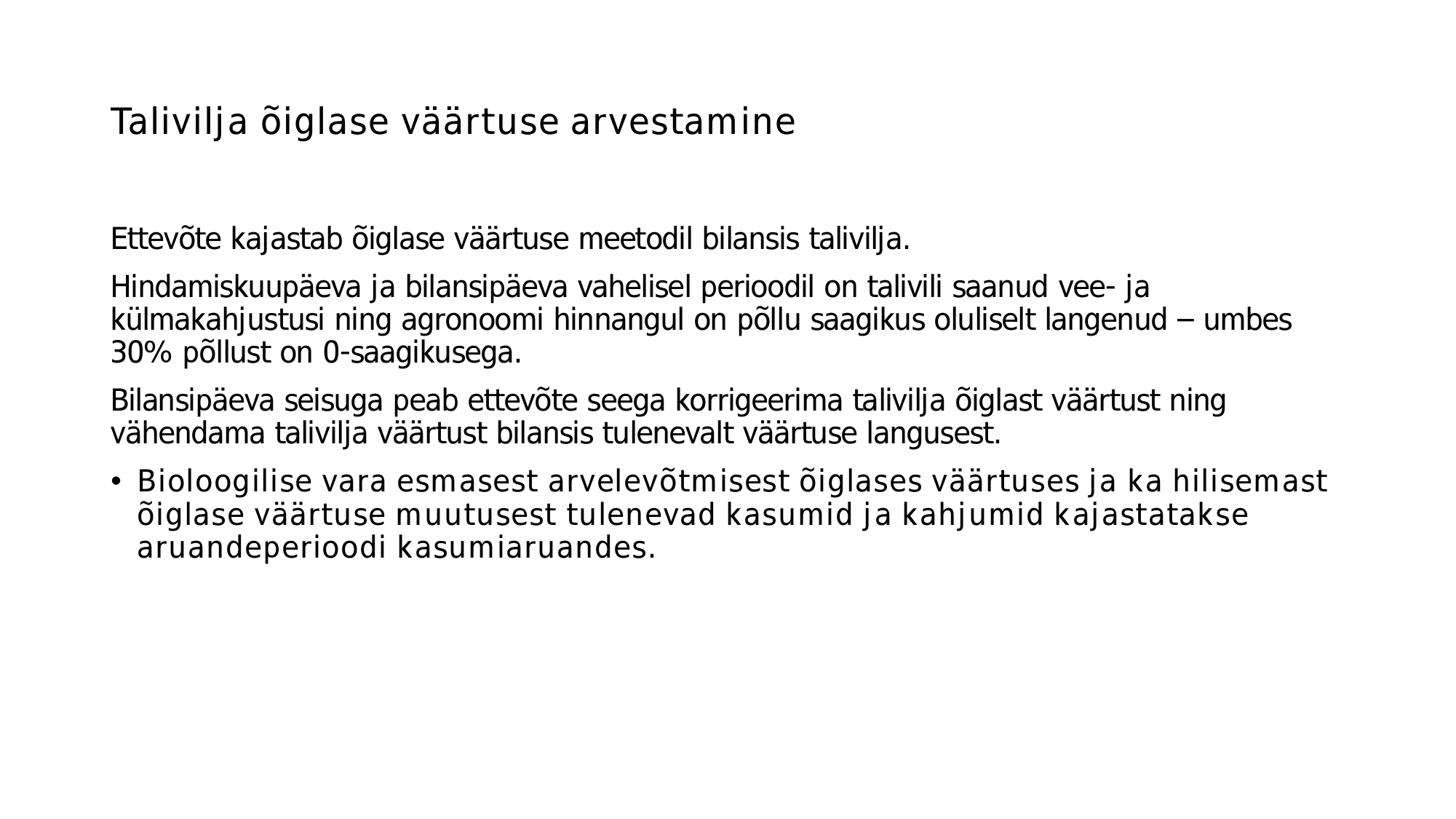

# Talivilja õiglase väärtuse arvestamine
Ettevõte kajastab õiglase väärtuse meetodil bilansis talivilja.
Hindamiskuupäeva ja bilansipäeva vahelisel perioodil on talivili saanud vee- ja külmakahjustusi ning agronoomi hinnangul on põllu saagikus oluliselt langenud – umbes 30% põllust on 0-saagikusega.
Bilansipäeva seisuga peab ettevõte seega korrigeerima talivilja õiglast väärtust ning vähendama talivilja väärtust bilansis tulenevalt väärtuse langusest.
Bioloogilise vara esmasest arvelevõtmisest õiglases väärtuses ja ka hilisemast õiglase väärtuse muutusest tulenevad kasumid ja kahjumid kajastatakse aruandeperioodi kasumiaruandes.